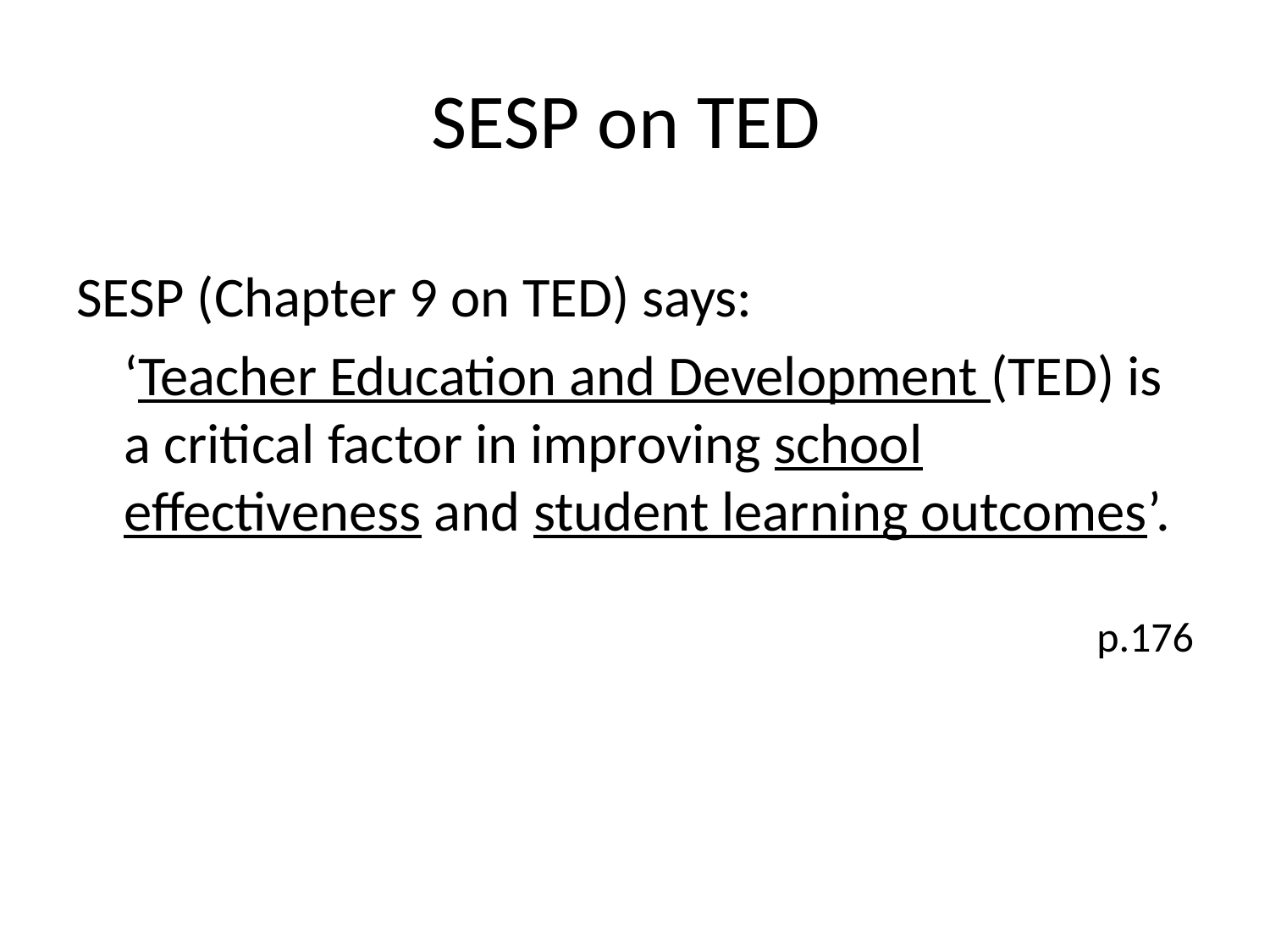

# SESP on TED
SESP (Chapter 9 on TED) says:
	‘Teacher Education and Development (TED) is a critical factor in improving school effectiveness and student learning outcomes’.

p.176